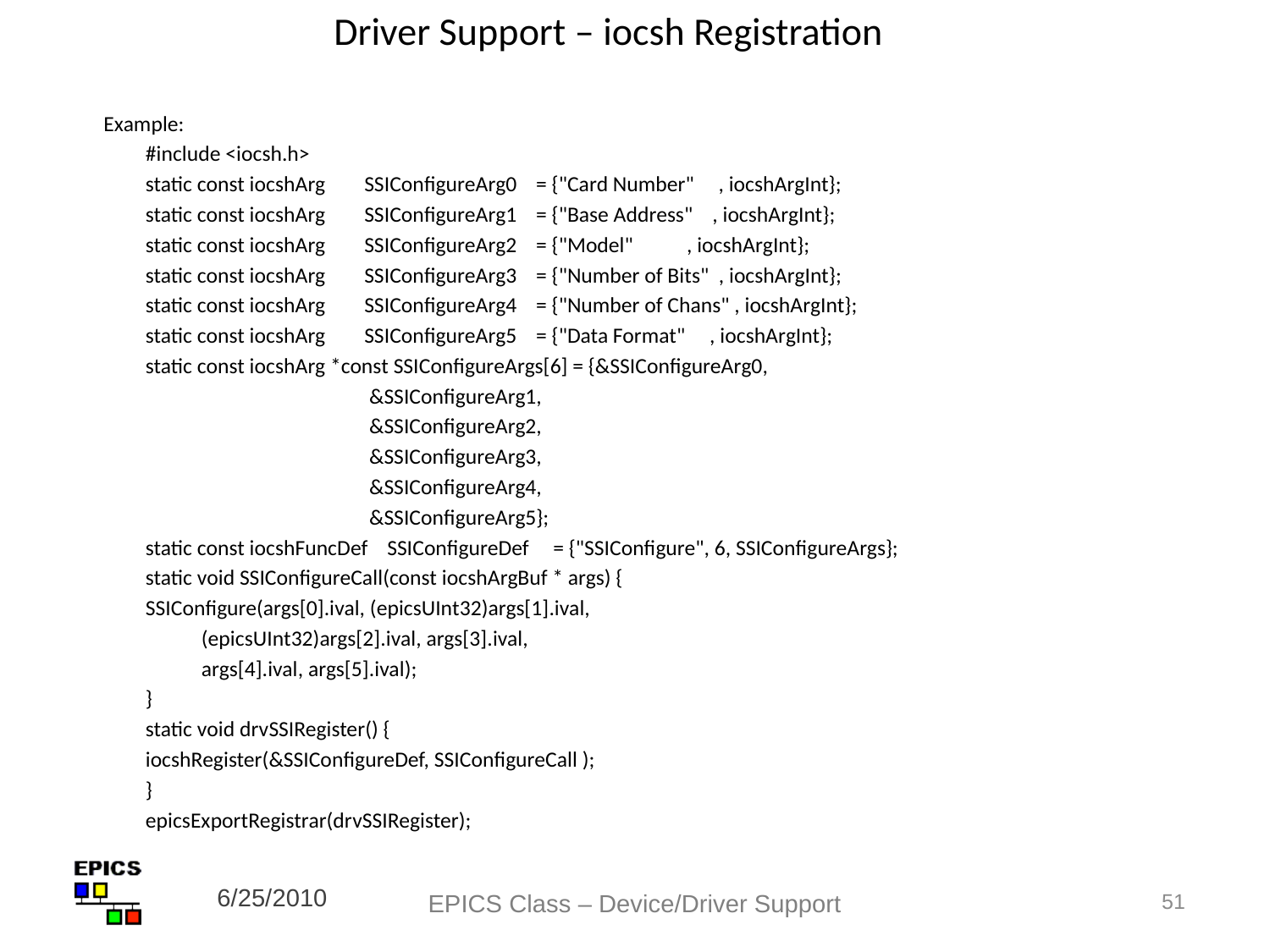

# Driver Support – iocsh Registration

Example:
	#include <iocsh.h>
	static const iocshArg        SSIConfigureArg0    = {"Card Number"     , iocshArgInt};
	static const iocshArg        SSIConfigureArg1    = {"Base Address"    , iocshArgInt};
	static const iocshArg        SSIConfigureArg2    = {"Model"           , iocshArgInt};
	static const iocshArg        SSIConfigureArg3    = {"Number of Bits"  , iocshArgInt};
	static const iocshArg        SSIConfigureArg4    = {"Number of Chans" , iocshArgInt};
	static const iocshArg        SSIConfigureArg5    = {"Data Format"     , iocshArgInt};
	static const iocshArg *const SSIConfigureArgs[6] = {&SSIConfigureArg0,
                                                    	&SSIConfigureArg1,
                                                    	&SSIConfigureArg2,
                                                    	&SSIConfigureArg3,
                                                    	&SSIConfigureArg4,
                                                    	&SSIConfigureArg5};
	static const iocshFuncDef    SSIConfigureDef     = {"SSIConfigure", 6, SSIConfigureArgs};
	static void SSIConfigureCall(const iocshArgBuf * args) {
		SSIConfigure(args[0].ival, (epicsUInt32)args[1].ival,
               	(epicsUInt32)args[2].ival, args[3].ival,
               	args[4].ival, args[5].ival);
	}
	static void drvSSIRegister() {
   		iocshRegister(&SSIConfigureDef, SSIConfigureCall );
	}
	epicsExportRegistrar(drvSSIRegister);

6/25/2010
EPICS Class – Device/Driver Support
51